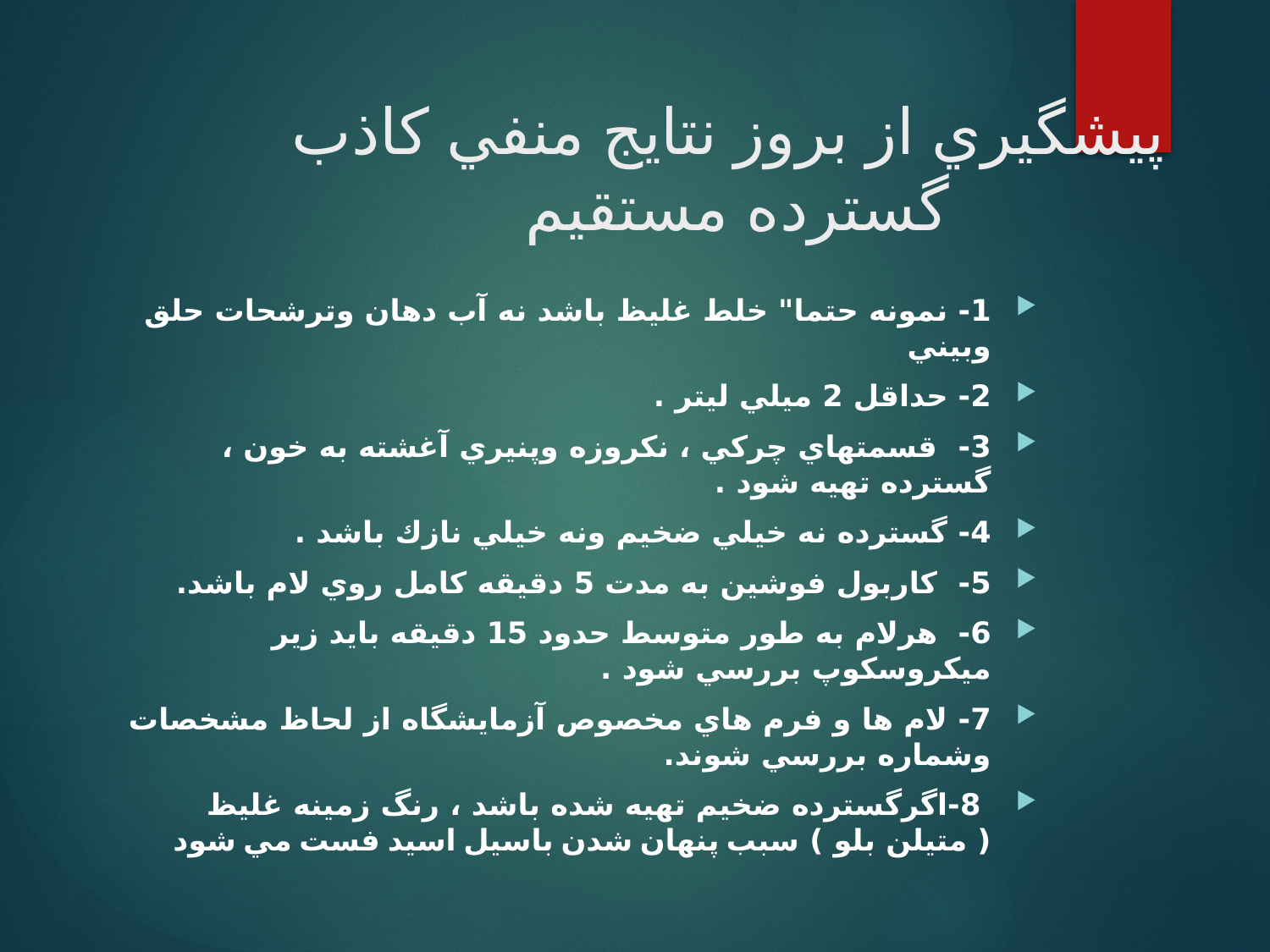

# پيشگيري از بروز نتايج منفي كاذب گسترده مستقيم
1- نمونه حتما" خلط غليظ باشد نه آب دهان وترشحات حلق وبيني
2- حداقل 2 ميلي ليتر .
3-  قسمتهاي چركي ، نكروزه وپنيري آغشته به خون ، گسترده تهيه شود .
4- گسترده نه خيلي ضخيم ونه خيلي نازك باشد .
5-  كاربول فوشين به مدت 5 دقيقه كامل روي لام باشد.
6-  هرلام به طور متوسط حدود 15 دقيقه بايد زير ميكروسكوپ بررسي شود .
7- لام ها و فرم هاي مخصوص آزمايشگاه از لحاظ مشخصات وشماره بررسي شوند.
 8-اگرگسترده ضخيم تهيه شده باشد ، رنگ زمينه غليظ ( متيلن بلو ) سبب پنهان شدن باسيل اسيد فست مي شود